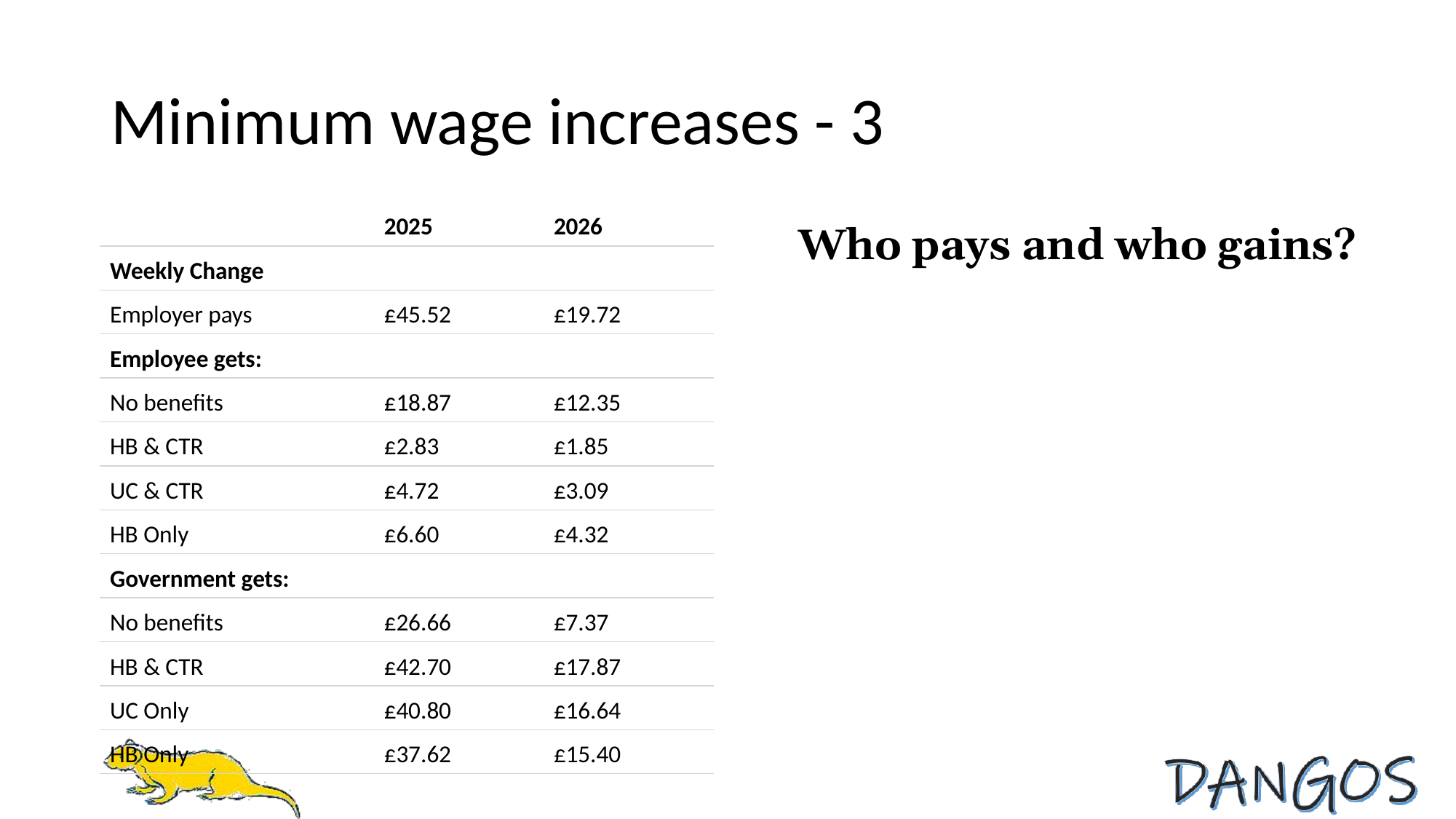

# Minimum wage increases - 3
|  | 2025 | 2026 |
| --- | --- | --- |
| Weekly Change |  |  |
| Employer pays | £45.52 | £19.72 |
| Employee gets: |  |  |
| No benefits | £18.87 | £12.35 |
| HB & CTR | £2.83 | £1.85 |
| UC & CTR | £4.72 | £3.09 |
| HB Only | £6.60 | £4.32 |
| Government gets: |  |  |
| No benefits | £26.66 | £7.37 |
| HB & CTR | £42.70 | £17.87 |
| UC Only | £40.80 | £16.64 |
| HB Only | £37.62 | £15.40 |
Who pays and who gains?